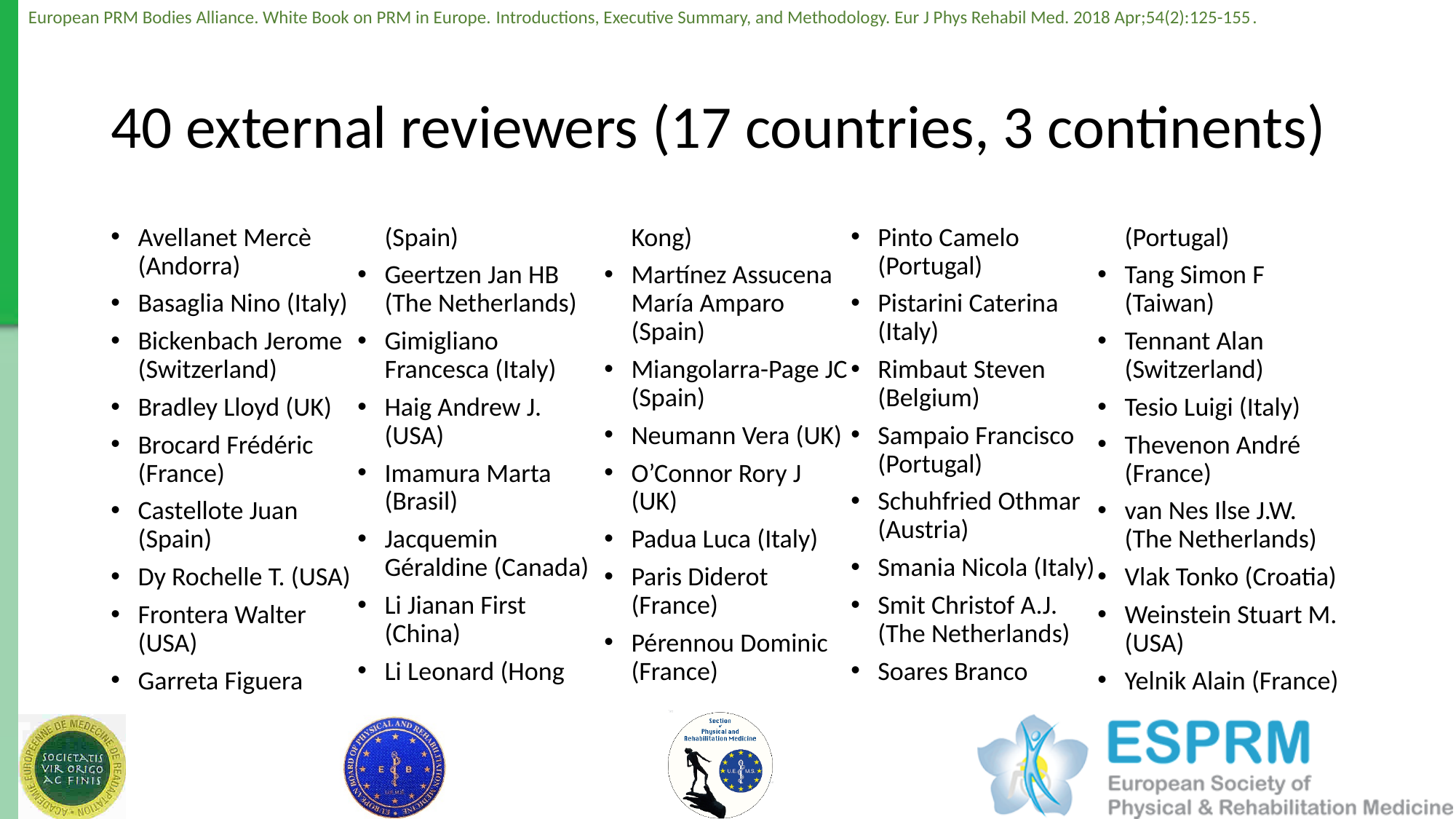

# 40 external reviewers (17 countries, 3 continents)
Avellanet Mercè (Andorra)
Basaglia Nino (Italy)
Bickenbach Jerome (Switzerland)
Bradley Lloyd (UK)
Brocard Frédéric (France)
Castellote Juan (Spain)
Dy Rochelle T. (USA)
Frontera Walter (USA)
Garreta Figuera (Spain)
Geertzen Jan HB (The Netherlands)
Gimigliano Francesca (Italy)
Haig Andrew J. (USA)
Imamura Marta (Brasil)
Jacquemin Géraldine (Canada)
Li Jianan First (China)
Li Leonard (Hong Kong)
Martínez Assucena María Amparo (Spain)
Miangolarra-Page JC (Spain)
Neumann Vera (UK)
O’Connor Rory J (UK)
Padua Luca (Italy)
Paris Diderot (France)
Pérennou Dominic (France)
Pinto Camelo (Portugal)
Pistarini Caterina (Italy)
Rimbaut Steven (Belgium)
Sampaio Francisco (Portugal)
Schuhfried Othmar (Austria)
Smania Nicola (Italy)
Smit Christof A.J. (The Netherlands)
Soares Branco (Portugal)
Tang Simon F (Taiwan)
Tennant Alan (Switzerland)
Tesio Luigi (Italy)
Thevenon André (France)
van Nes Ilse J.W. (The Netherlands)
Vlak Tonko (Croatia)
Weinstein Stuart M. (USA)
Yelnik Alain (France)